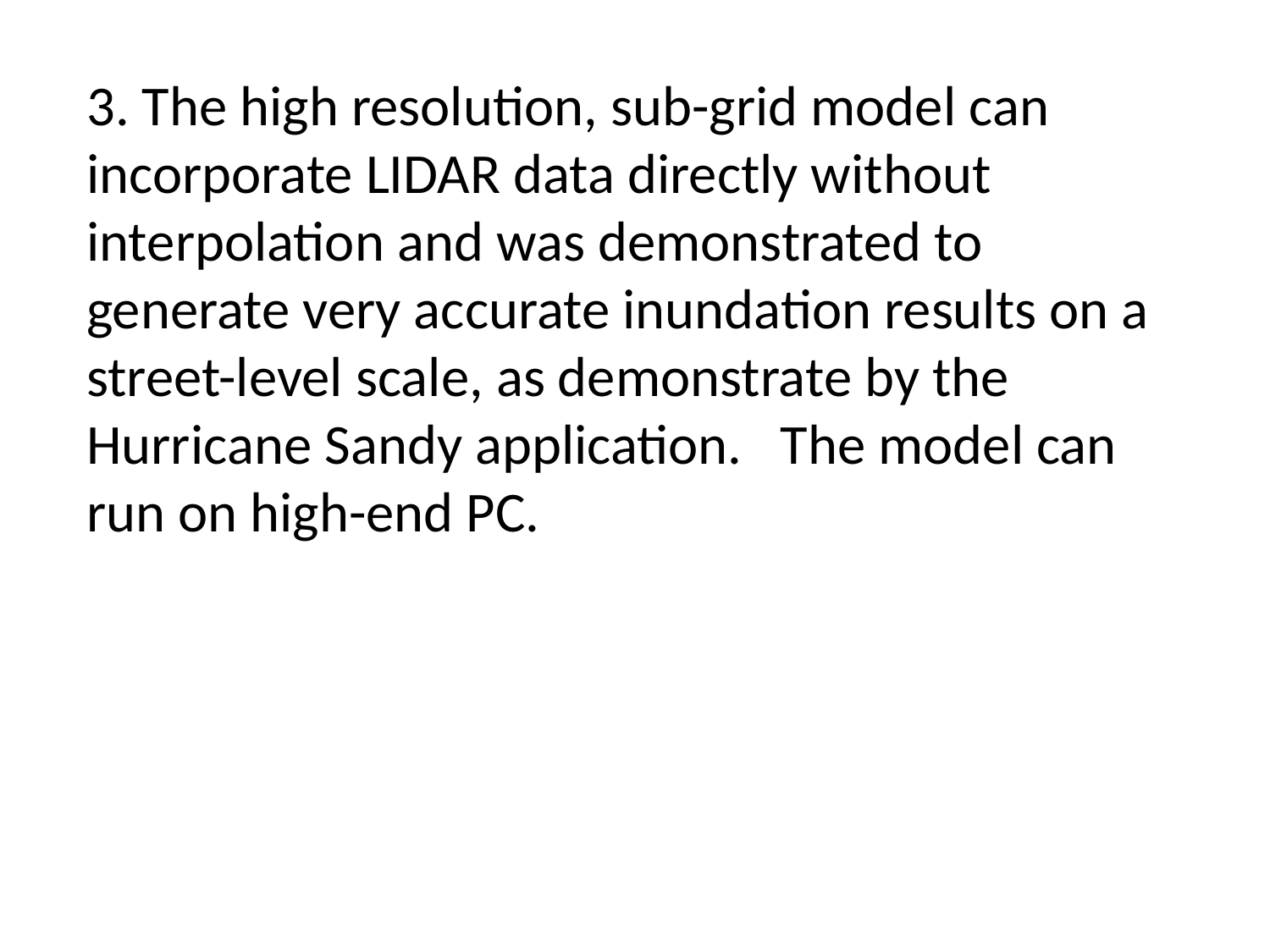

3. The high resolution, sub-grid model can incorporate LIDAR data directly without interpolation and was demonstrated to generate very accurate inundation results on a street-level scale, as demonstrate by the Hurricane Sandy application.   The model can run on high-end PC.